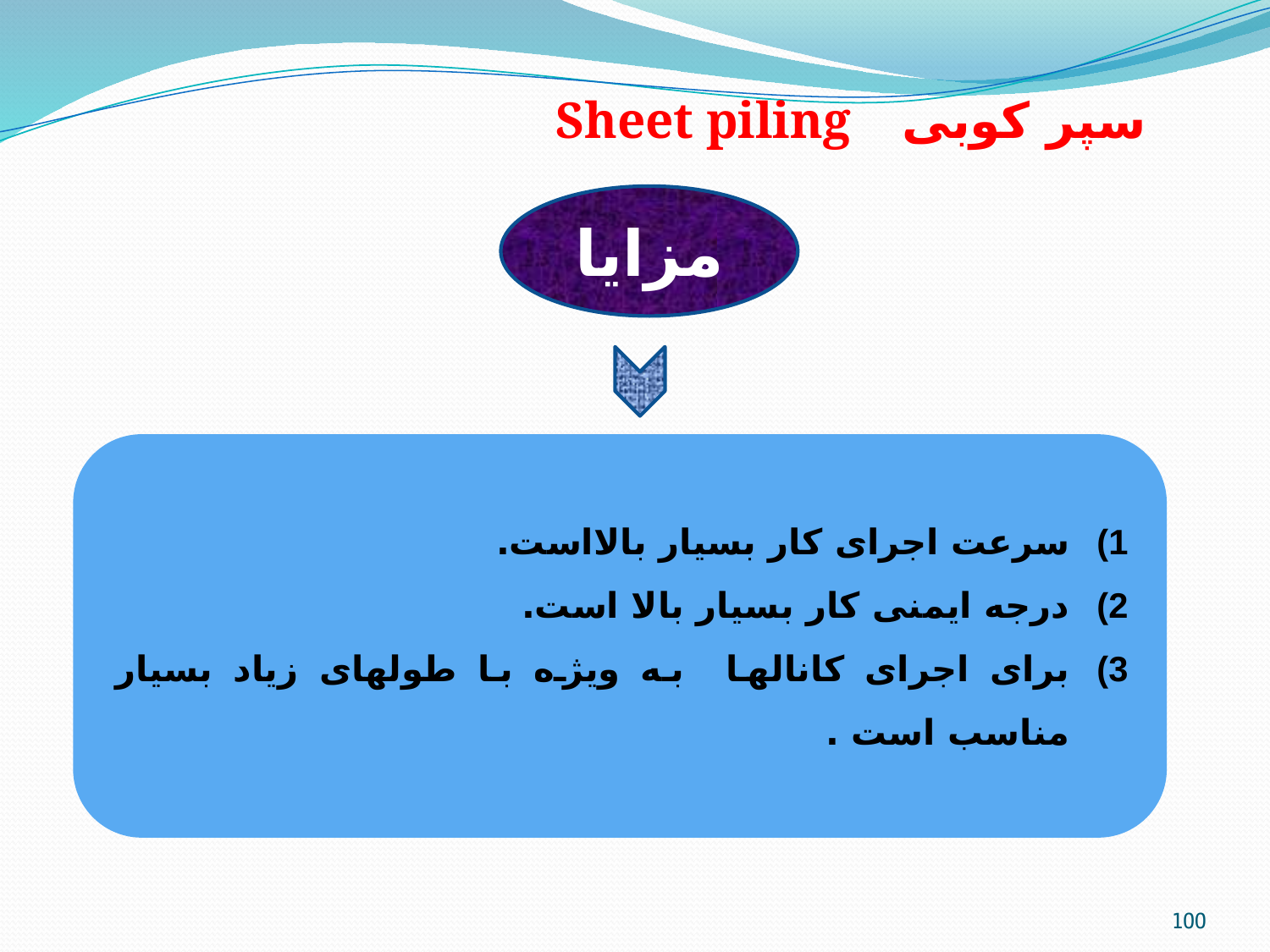

سپر کوبی   Sheet piling
مزایا

سرعت اجرای کار بسیار بالااست.
درجه ایمنی کار بسیار بالا است.
برای اجرای کانالها  به ویژه با طولهای زیاد بسیار مناسب است .

100